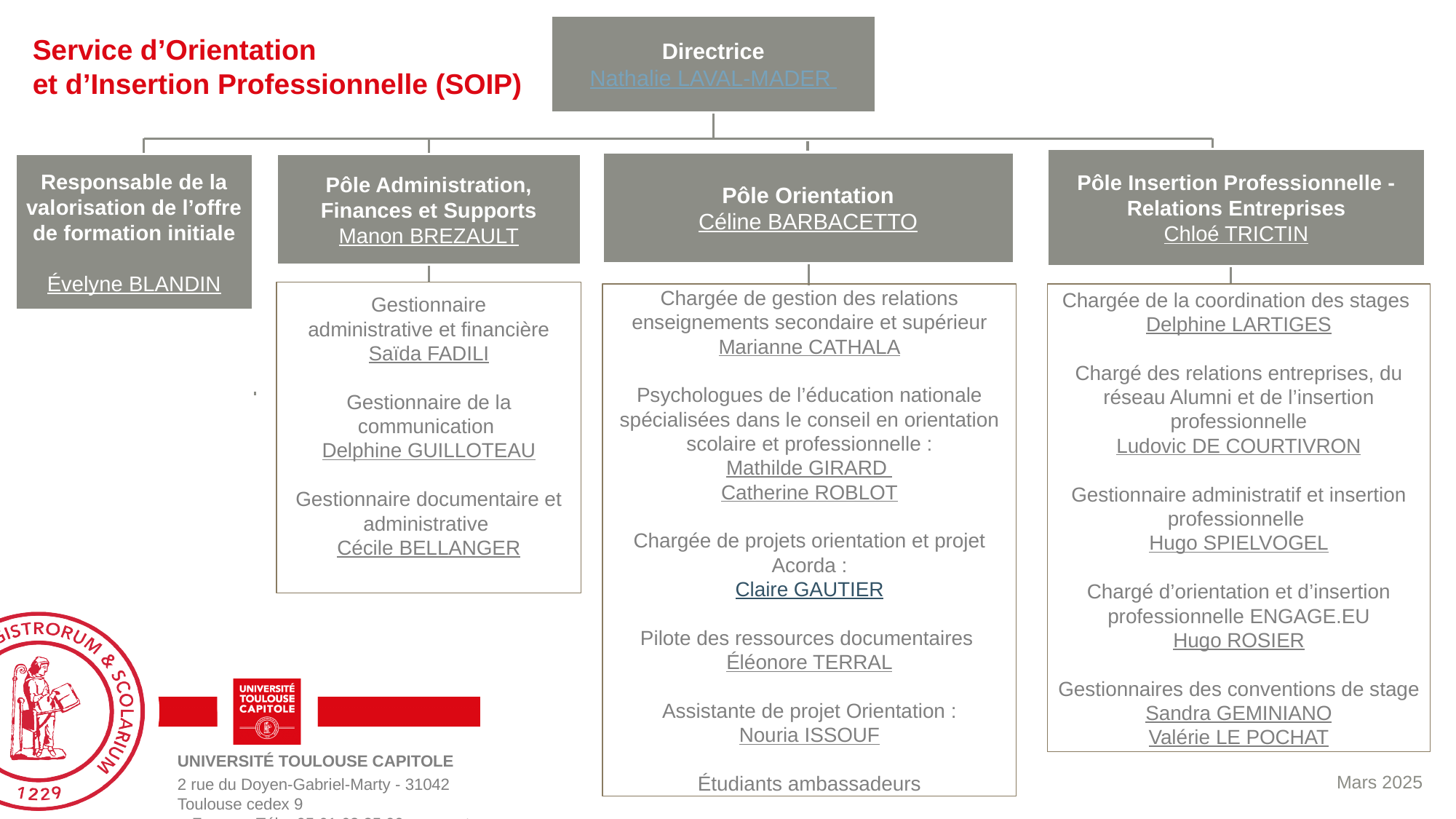

Service d’Orientation
et d’Insertion Professionnelle (SOIP)
Directrice
Nathalie LAVAL-MADER
Pôle Insertion Professionnelle - Relations Entreprises
Chloé TRICTIN
Pôle Orientation
Céline BARBACETTO
Responsable de la valorisation de l’offre de formation initiale

Évelyne BLANDIN
Pôle Administration, Finances et Supports
Manon BREZAULT

Gestionnaire
 administrative et financière
Saïda FADILI

Gestionnaire de la communication
Delphine GUILLOTEAU

Gestionnaire documentaire et administrative
Cécile BELLANGER

Chargée de gestion des relations enseignements secondaire et supérieur
Marianne CATHALA

Psychologues de l’éducation nationale spécialisées dans le conseil en orientation scolaire et professionnelle :
Mathilde GIRARD
Catherine ROBLOT

Chargée de projets orientation et projet Acorda :
Claire GAUTIER

Pilote des ressources documentaires
Éléonore TERRAL

Assistante de projet Orientation :
Nouria ISSOUF

Étudiants ambassadeurs

Chargée de la coordination des stages
Delphine LARTIGES

Chargé des relations entreprises, du réseau Alumni et de l’insertion professionnelle
Ludovic DE COURTIVRON

Gestionnaire administratif et insertion professionnelle
Hugo SPIELVOGEL

Chargé d’orientation et d’insertion professionnelle ENGAGE.EU
Hugo ROSIER

Gestionnaires des conventions de stage
Sandra GEMINIANO
Valérie LE POCHAT

UNIVERSITÉ TOULOUSE CAPITOLE
2 rue du Doyen-Gabriel-Marty - 31042 Toulouse cedex 9
 - France - Tél. : 05 61 63 35 00 - www.ut-capitole.fr
Mars 2025